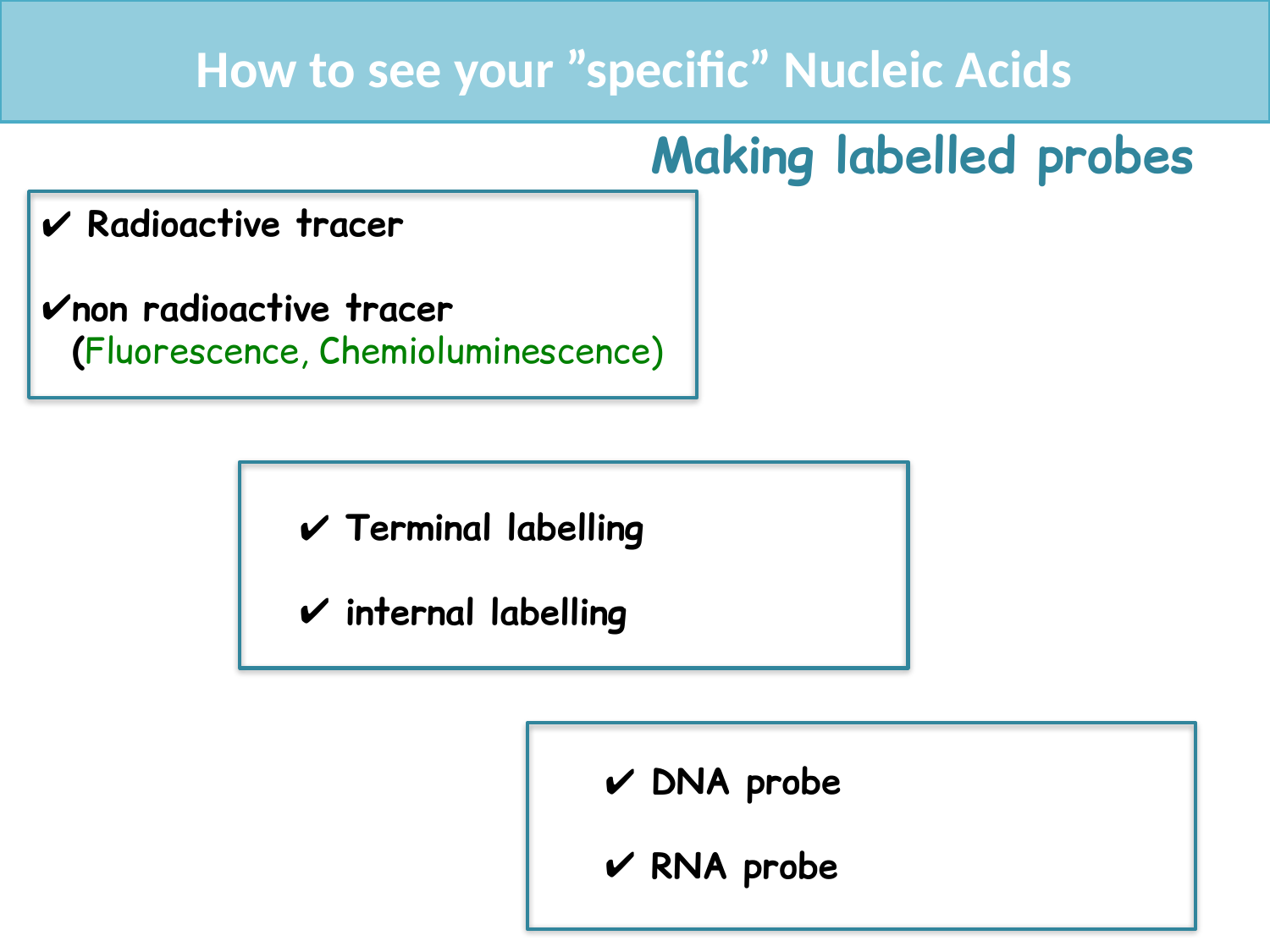

How to see your ”specific” Nucleic Acids
Making labelled probes

✔ Radioactive tracer

non radioactive tracer
  (Fluorescence, Chemioluminescence)

✔ Terminal labelling

 internal labelling

✔ DNA probe

 RNA probe